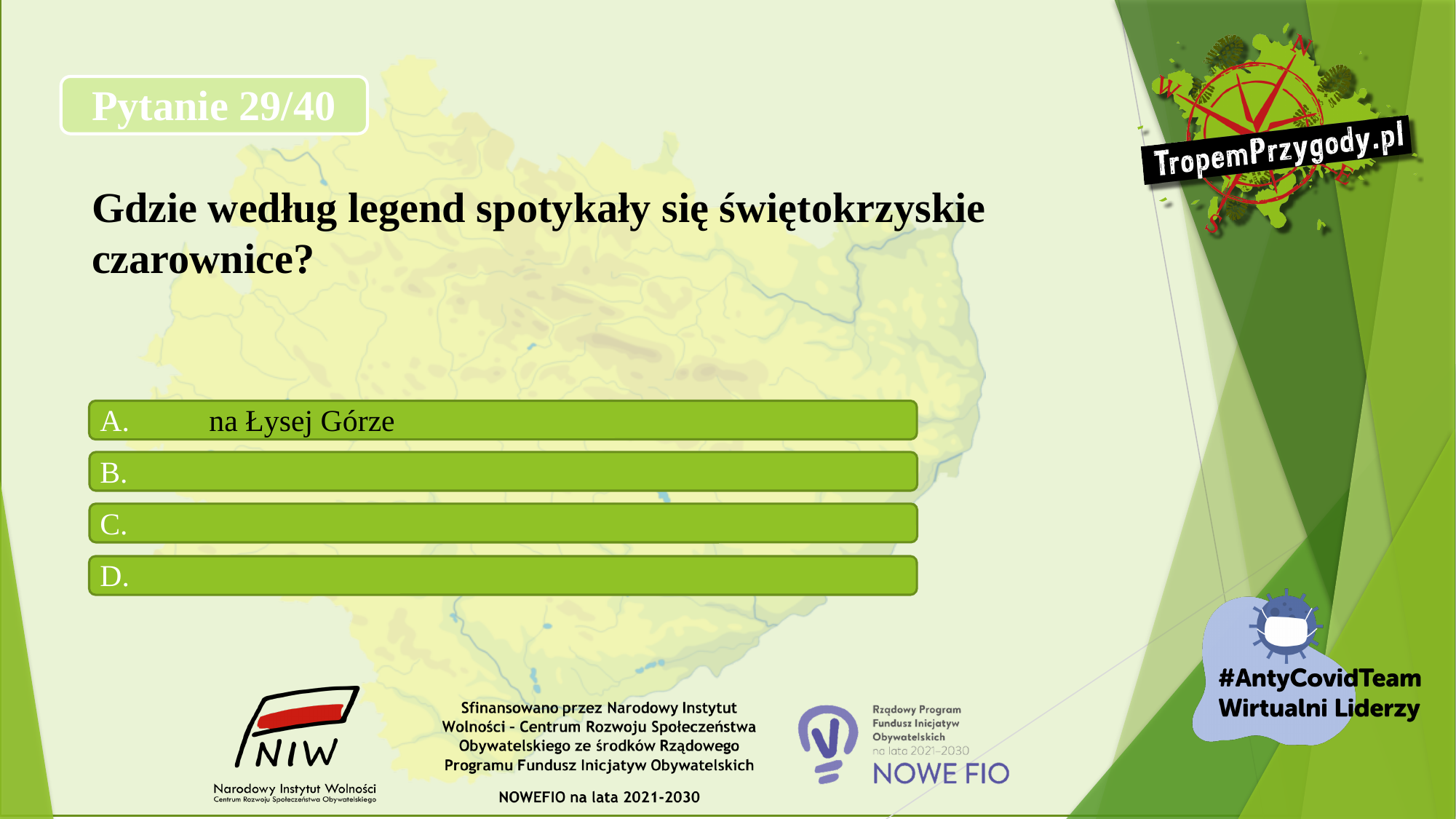

# Pytanie 29/40 Gdzie według legend spotykały się świętokrzyskie czarownice?
A.	na Łysej Górze
B.
C.
D.